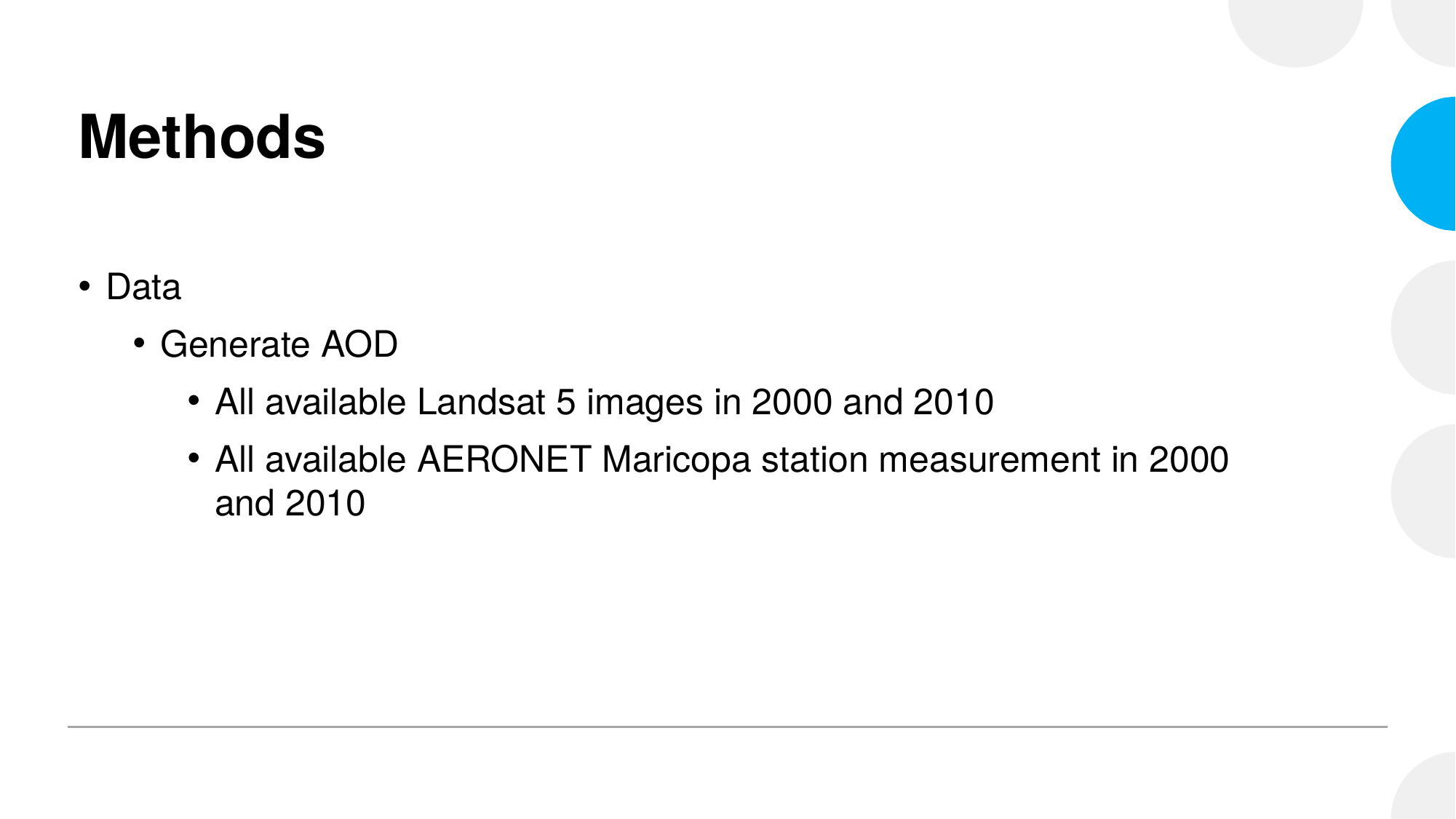

# Methods
Data
Generate AOD
All available Landsat 5 images in 2000 and 2010
All available AERONET Maricopa station measurement in 2000 and 2010